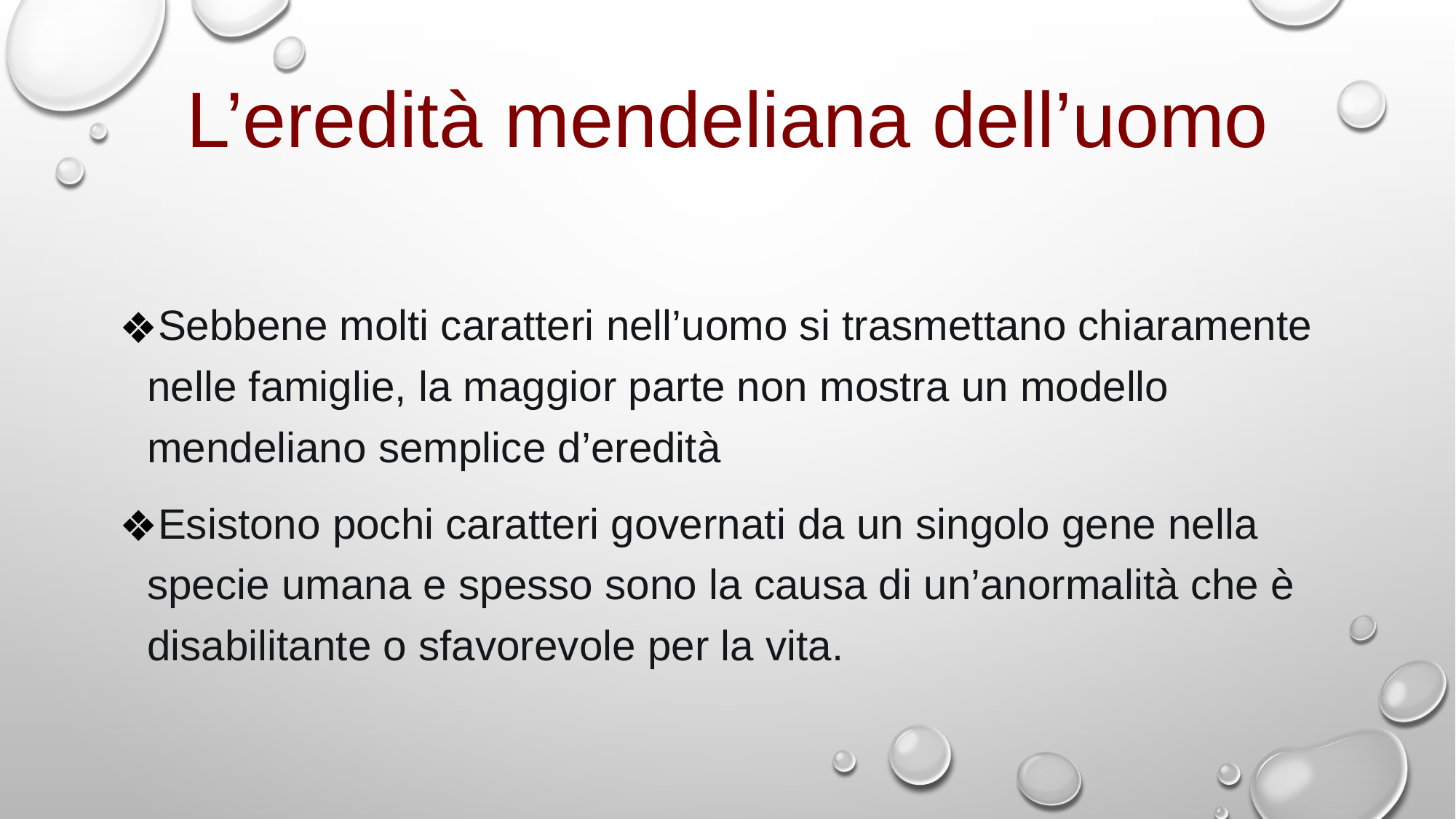

# L’eredità mendeliana dell’uomo
Sebbene molti caratteri nell’uomo si trasmettano chiaramente nelle famiglie, la maggior parte non mostra un modello mendeliano semplice d’eredità
Esistono pochi caratteri governati da un singolo gene nella specie umana e spesso sono la causa di un’anormalità che è disabilitante o sfavorevole per la vita.